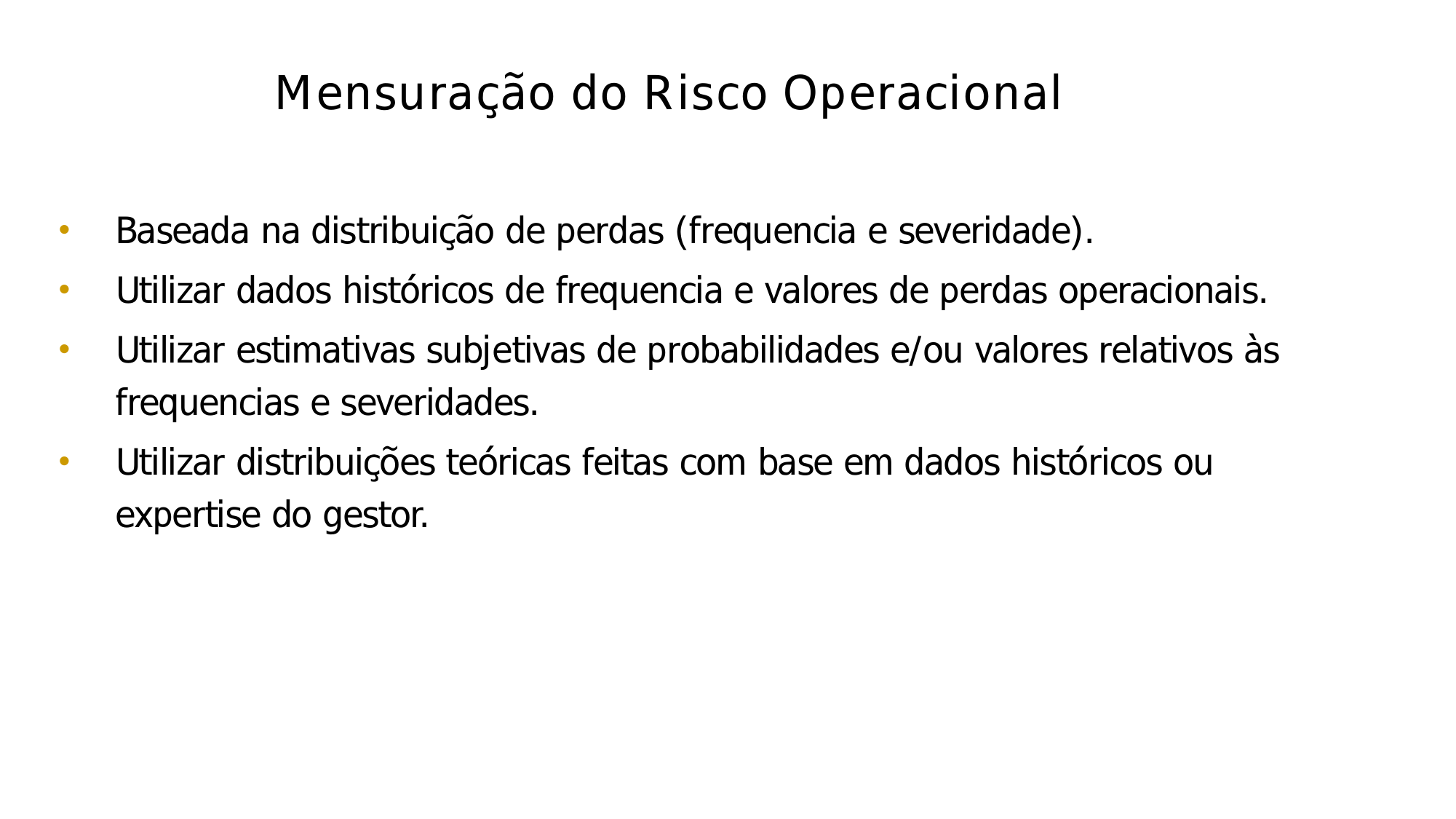

Mensuração do Risco Operacional
Baseada na distribuição de perdas (frequencia e severidade).
Utilizar dados históricos de frequencia e valores de perdas operacionais.
Utilizar estimativas subjetivas de probabilidades e/ou valores relativos às frequencias e severidades.
Utilizar distribuições teóricas feitas com base em dados históricos ou expertise do gestor.